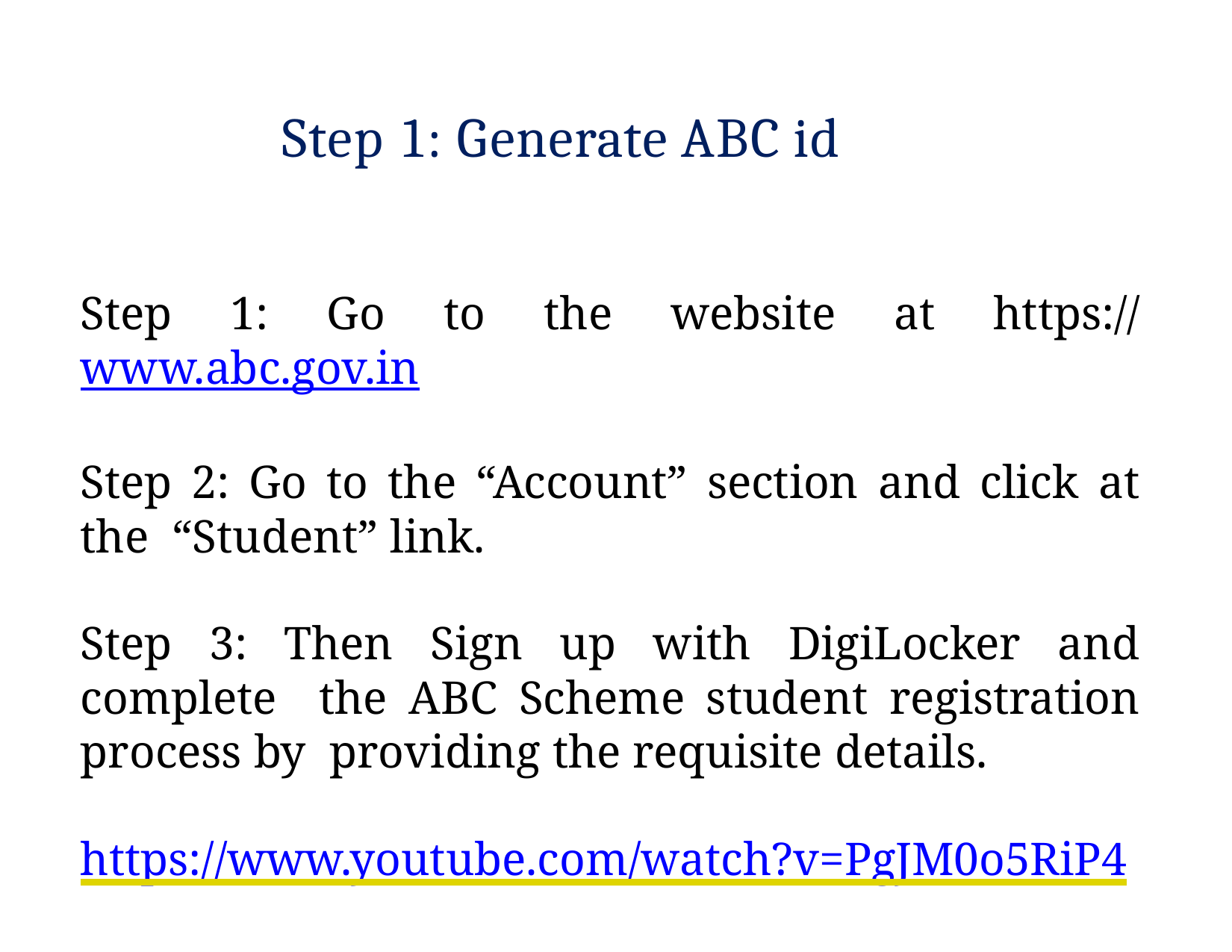

# Step 1: Generate ABC id
Step 1: Go to the website at https://www.abc.gov.in

Step 2: Go to the “Account” section and click at the  “Student” link.

Step 3: Then Sign up with DigiLocker and complete  the ABC Scheme student registration process by  providing the requisite details.

https://www.youtube.com/watch?v=PgJM0o5RiP4